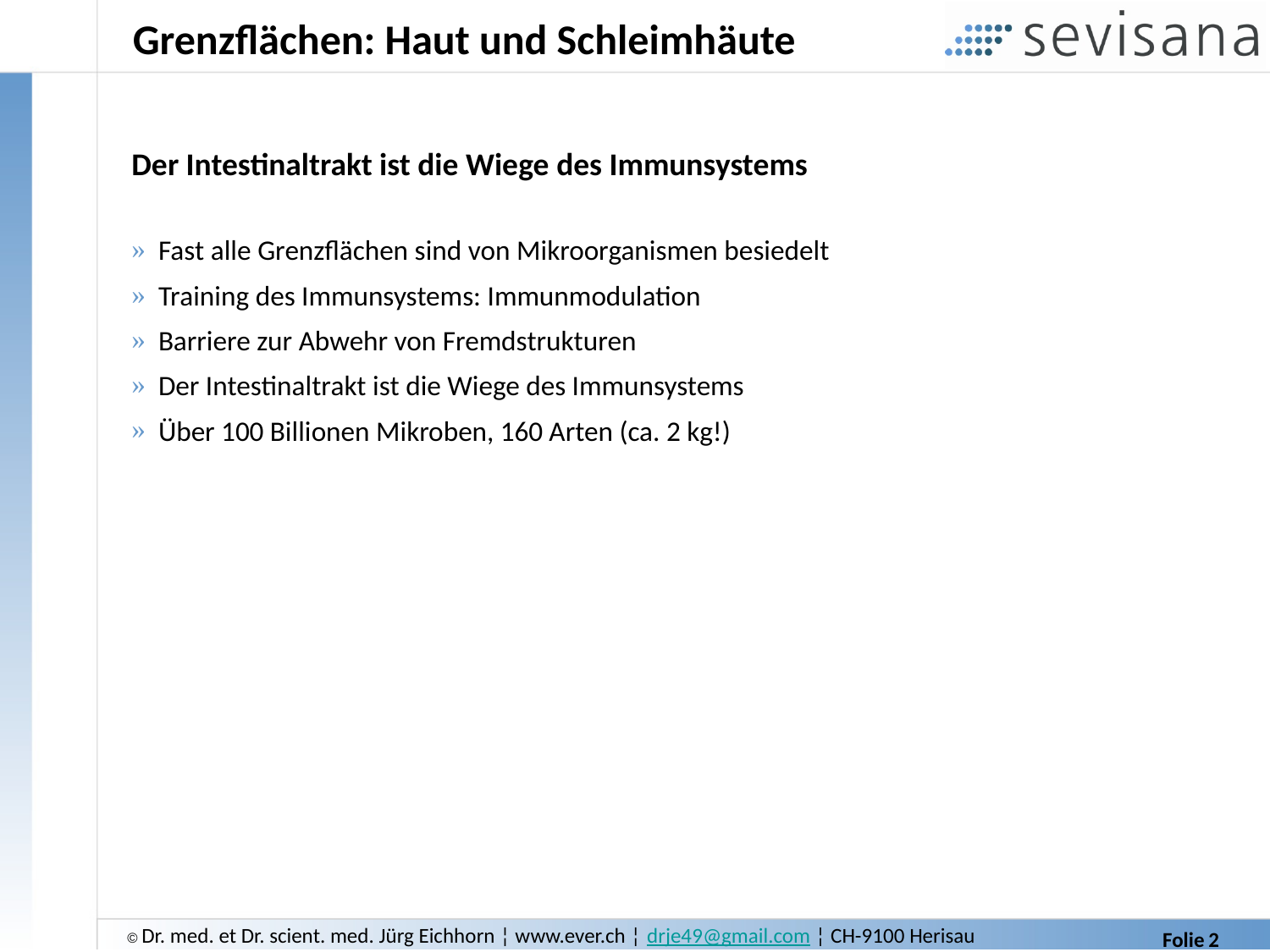

Grenzflächen: Haut und Schleimhäute
Der Intestinaltrakt ist die Wiege des Immunsystems
  Fast alle Grenzflächen sind von Mikroorganismen besiedelt
  Training des Immunsystems: Immunmodulation
  Barriere zur Abwehr von Fremdstrukturen
  Der Intestinaltrakt ist die Wiege des Immunsystems
  Über 100 Billionen Mikroben, 160 Arten (ca. 2 kg!)